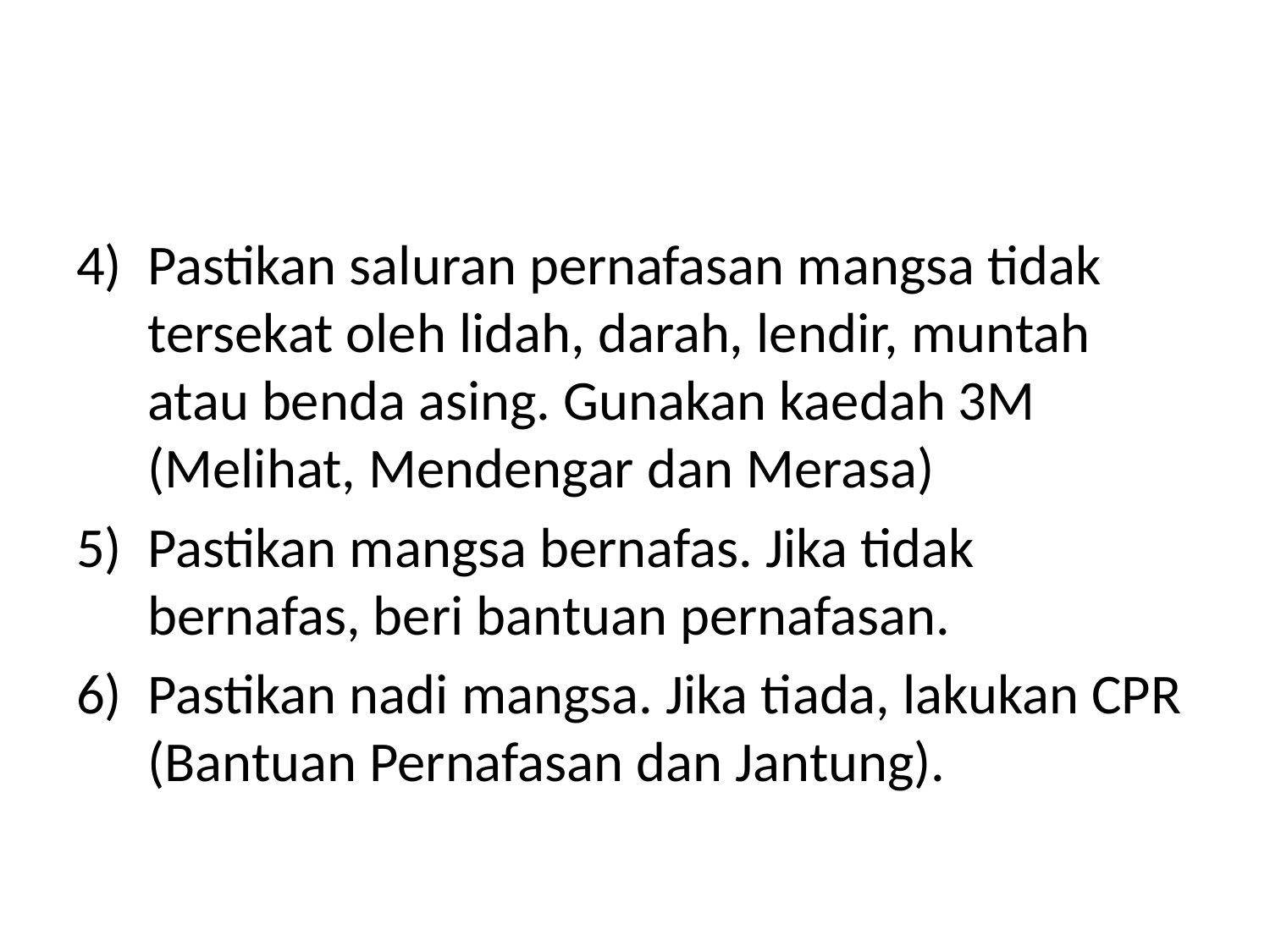

#
Pastikan saluran pernafasan mangsa tidak tersekat oleh lidah, darah, lendir, muntah atau benda asing. Gunakan kaedah 3M (Melihat, Mendengar dan Merasa)
Pastikan mangsa bernafas. Jika tidak bernafas, beri bantuan pernafasan.
Pastikan nadi mangsa. Jika tiada, lakukan CPR (Bantuan Pernafasan dan Jantung).